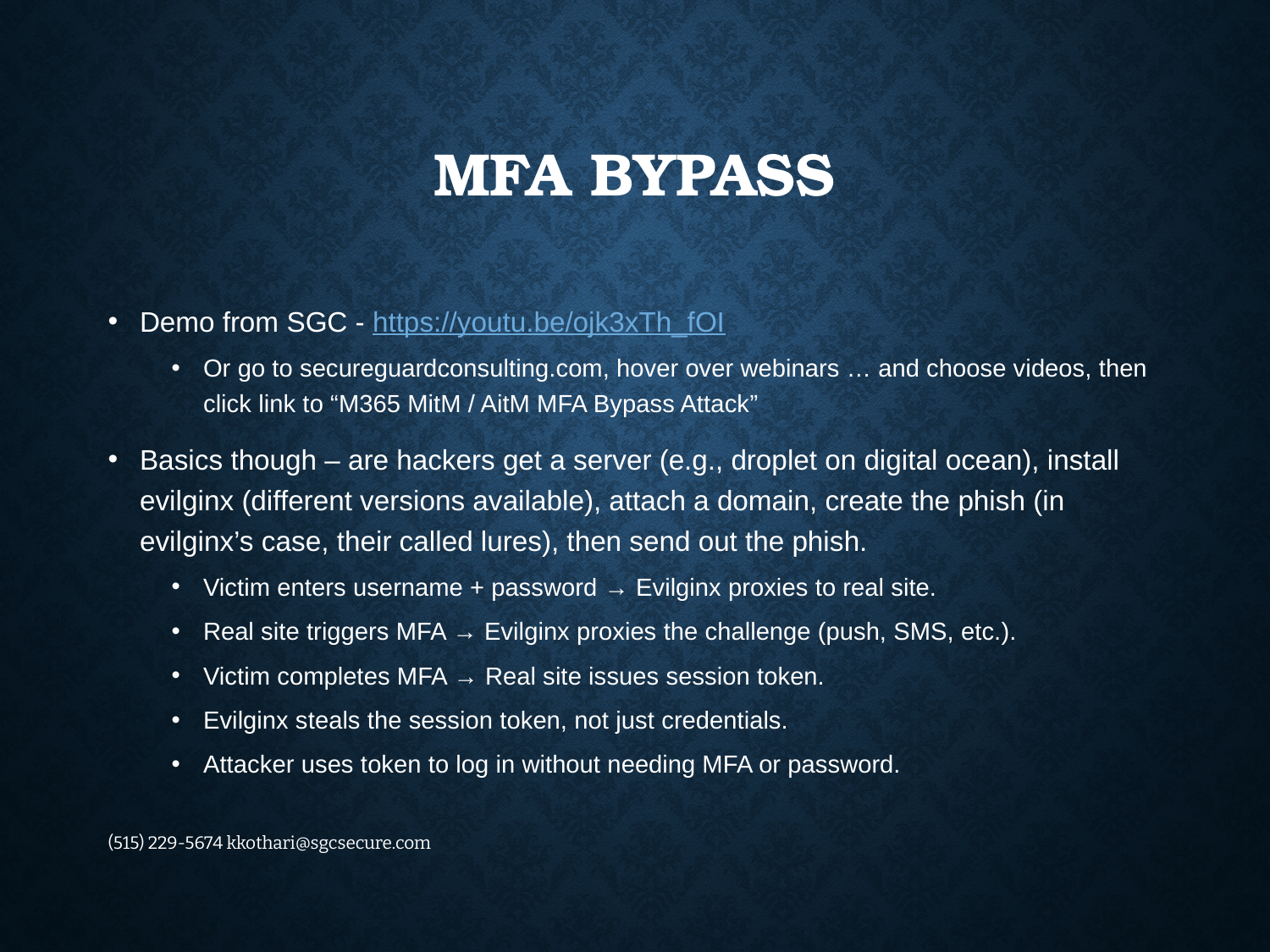

# MFA Bypass
Demo from SGC - https://youtu.be/ojk3xTh_fOI
Or go to secureguardconsulting.com, hover over webinars … and choose videos, then click link to “M365 MitM / AitM MFA Bypass Attack”
Basics though – are hackers get a server (e.g., droplet on digital ocean), install evilginx (different versions available), attach a domain, create the phish (in evilginx’s case, their called lures), then send out the phish.
Victim enters username + password → Evilginx proxies to real site.
Real site triggers MFA → Evilginx proxies the challenge (push, SMS, etc.).
Victim completes MFA → Real site issues session token.
Evilginx steals the session token, not just credentials.
Attacker uses token to log in without needing MFA or password.

(515) 229-5674 kkothari@sgcsecure.com